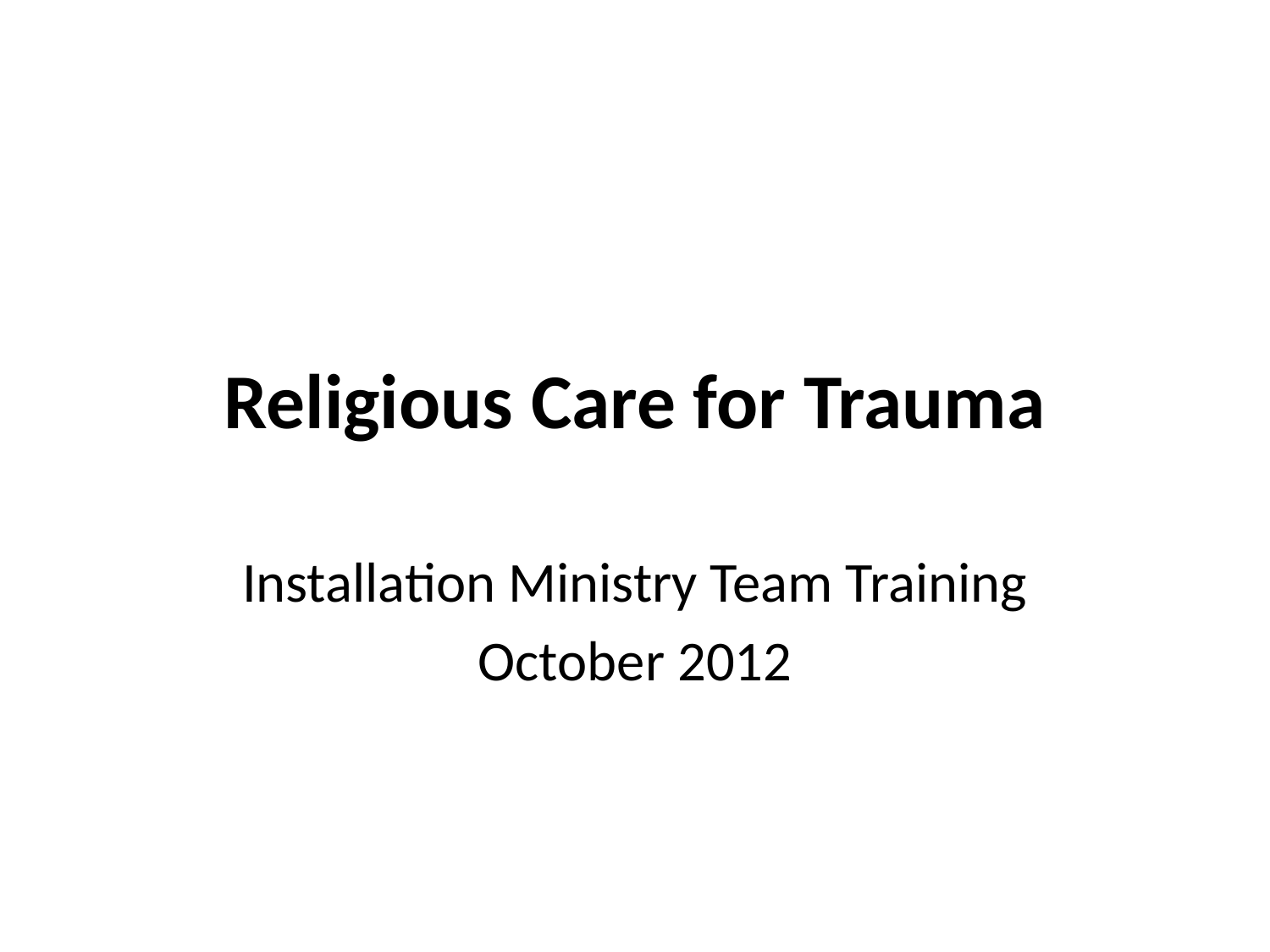

# Religious Care for Trauma
Installation Ministry Team Training
October 2012